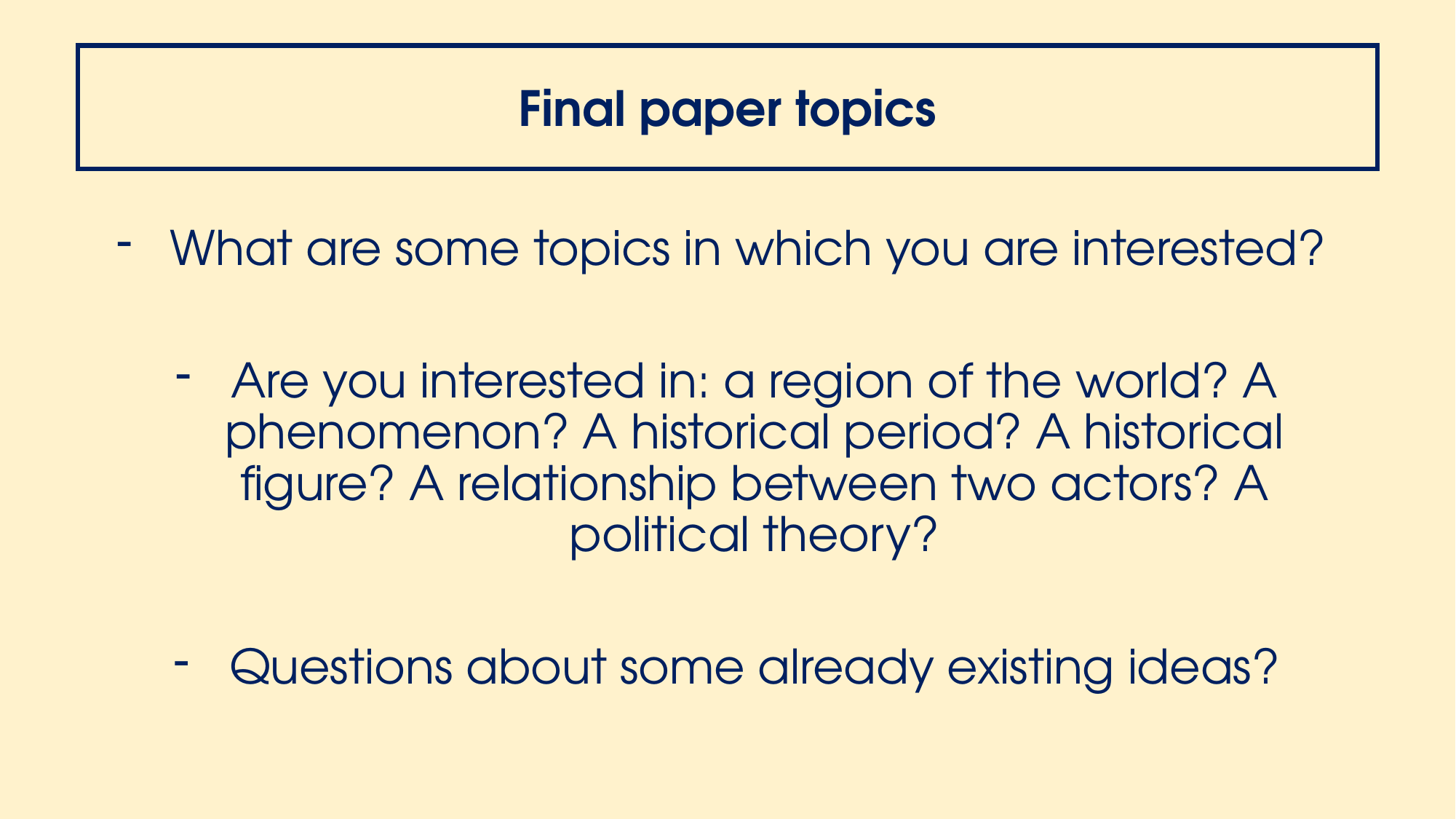

Final paper topics
What are some topics in which you are interested?

Are you interested in: a region of the world? A phenomenon? A historical period? A historical figure? A relationship between two actors? A political theory?

Questions about some already existing ideas?